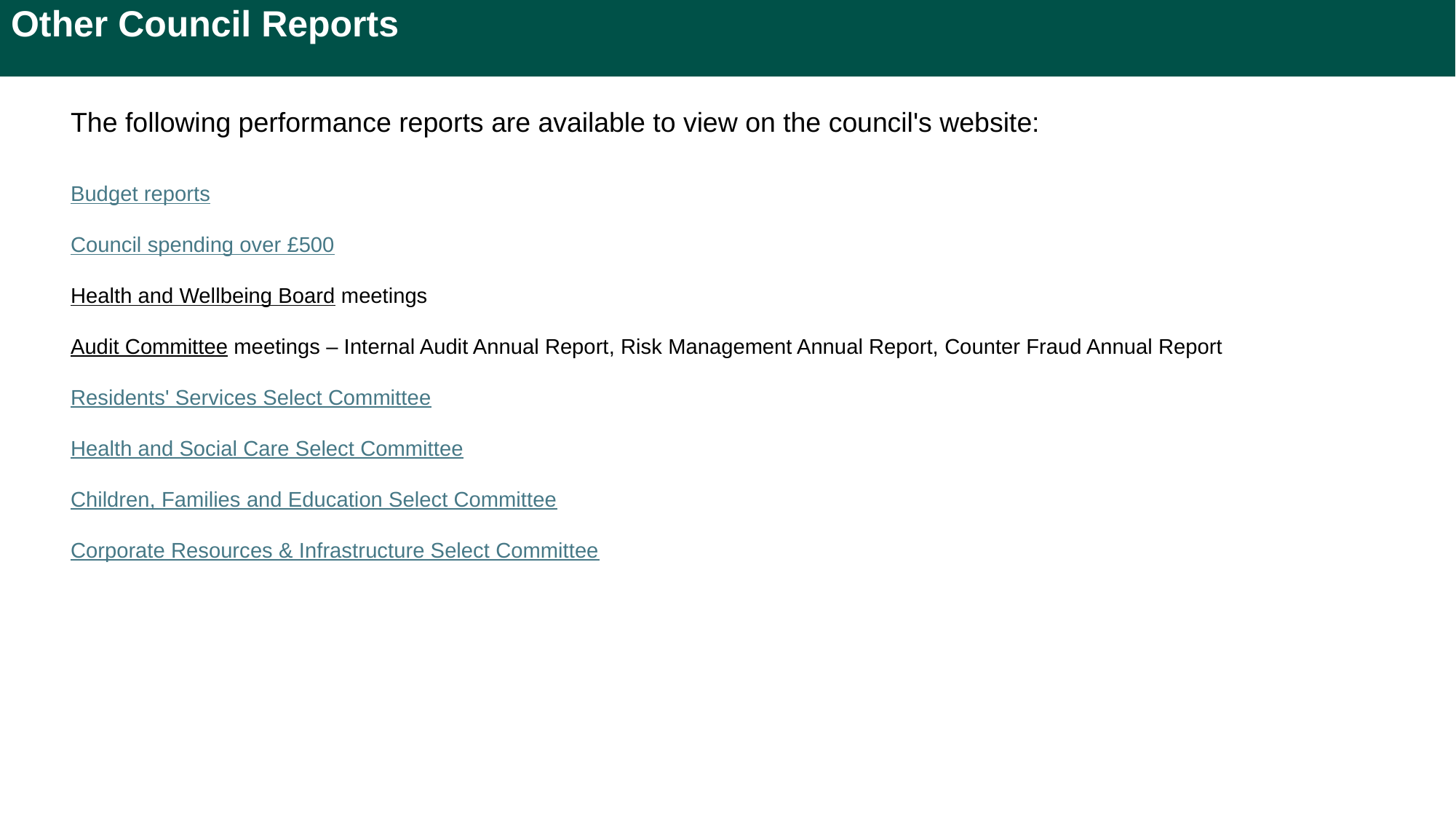

Other Council Reports
The following performance reports are available to view on the council's website:

Budget reports

Council spending over £500

Health and Wellbeing Board meetings

Audit Committee meetings – Internal Audit Annual Report, Risk Management Annual Report, Counter Fraud Annual Report

Residents' Services Select Committee

Health and Social Care Select Committee

Children, Families and Education Select Committee

Corporate Resources & Infrastructure Select Committee